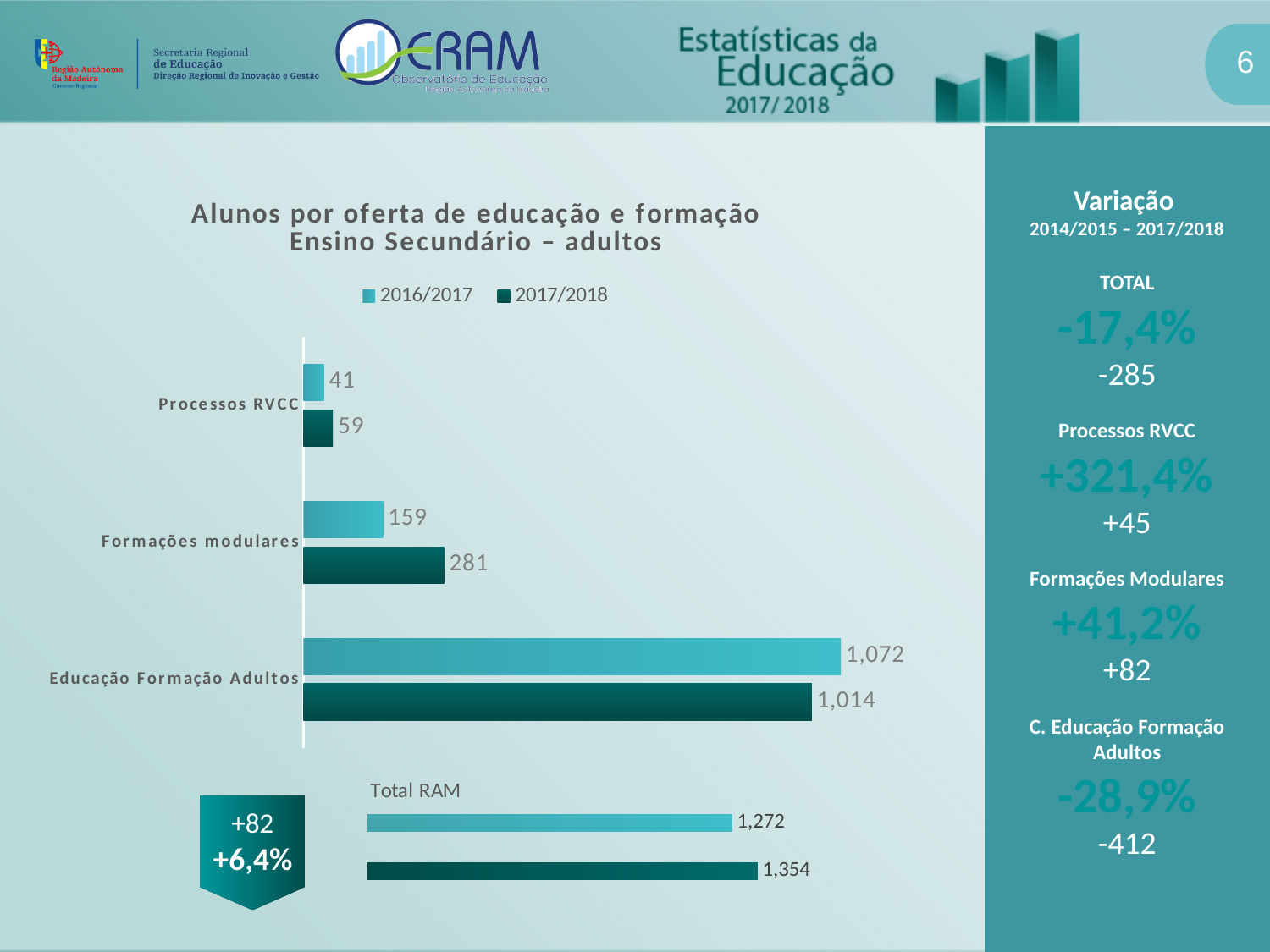

6

### Chart: Alunos por oferta de educação e formação
Ensino Secundário – adultos

| Category | 2017/2018 | 2016/2017 |
|---|---|---|
| Educação Formação Adultos | 1014.0 | 1072.0 |
| Formações modulares | 281.0 | 159.0 |
| Processos RVCC | 59.0 | 41.0 |
Variação
2014/2015 – 2017/2018

TOTAL
-17,4%
-285

Processos RVCC
+321,4%
+45

Formações Modulares
+41,2%
+82

C. Educação Formação Adultos
-28,9%
-412

### Chart:

| Category | Total RAM |
|---|---|
| 2017/2018 | 1354.0 |
| 2016/2017 | 1272.0 |
+82
+6,4%